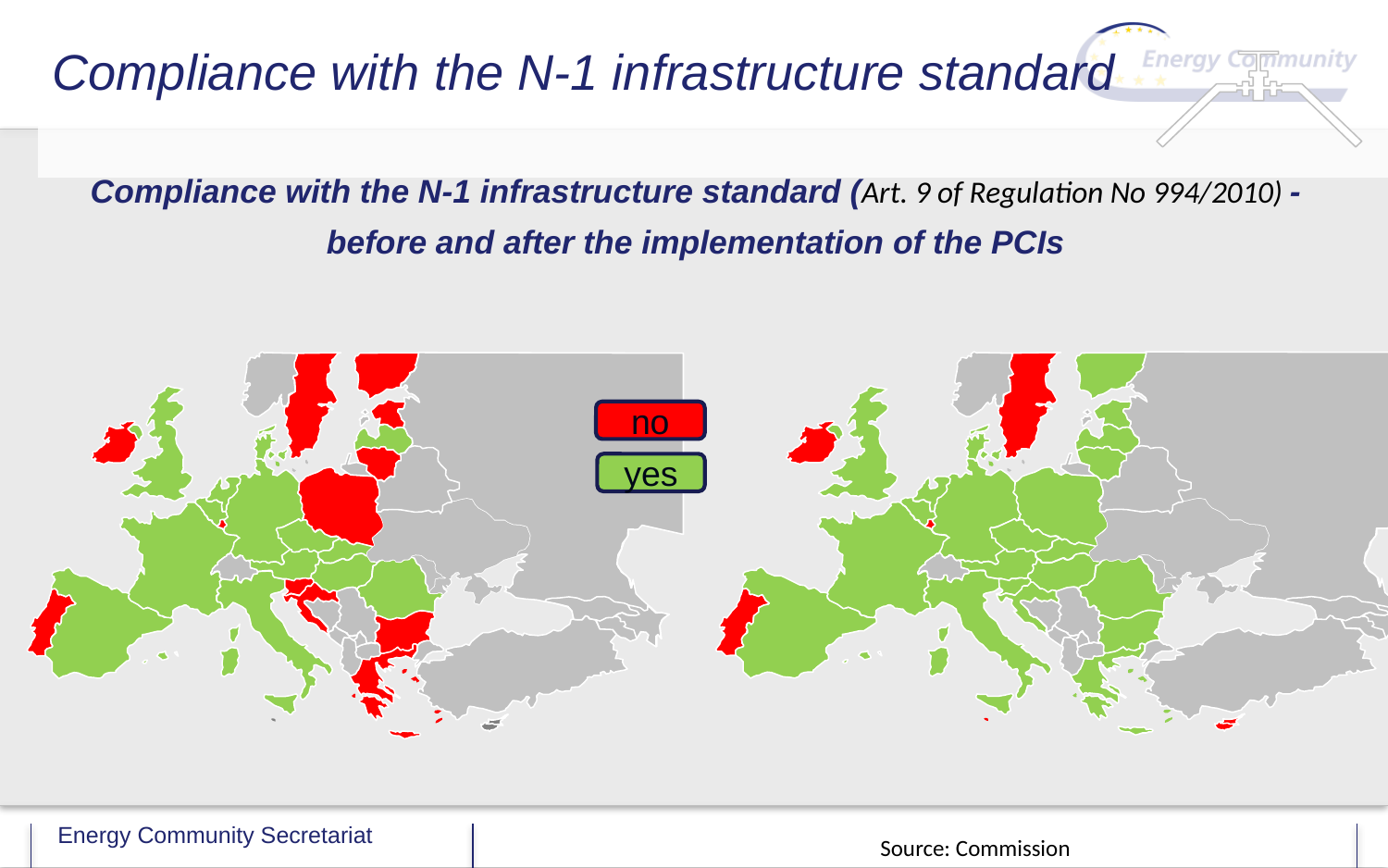

Compliance with the N-1 infrastructure standard

Compliance with the N-1 infrastructure standard (Art. 9 of Regulation No 994/2010) - before and after the implementation of the PCIs

no
yes
Source: Commission